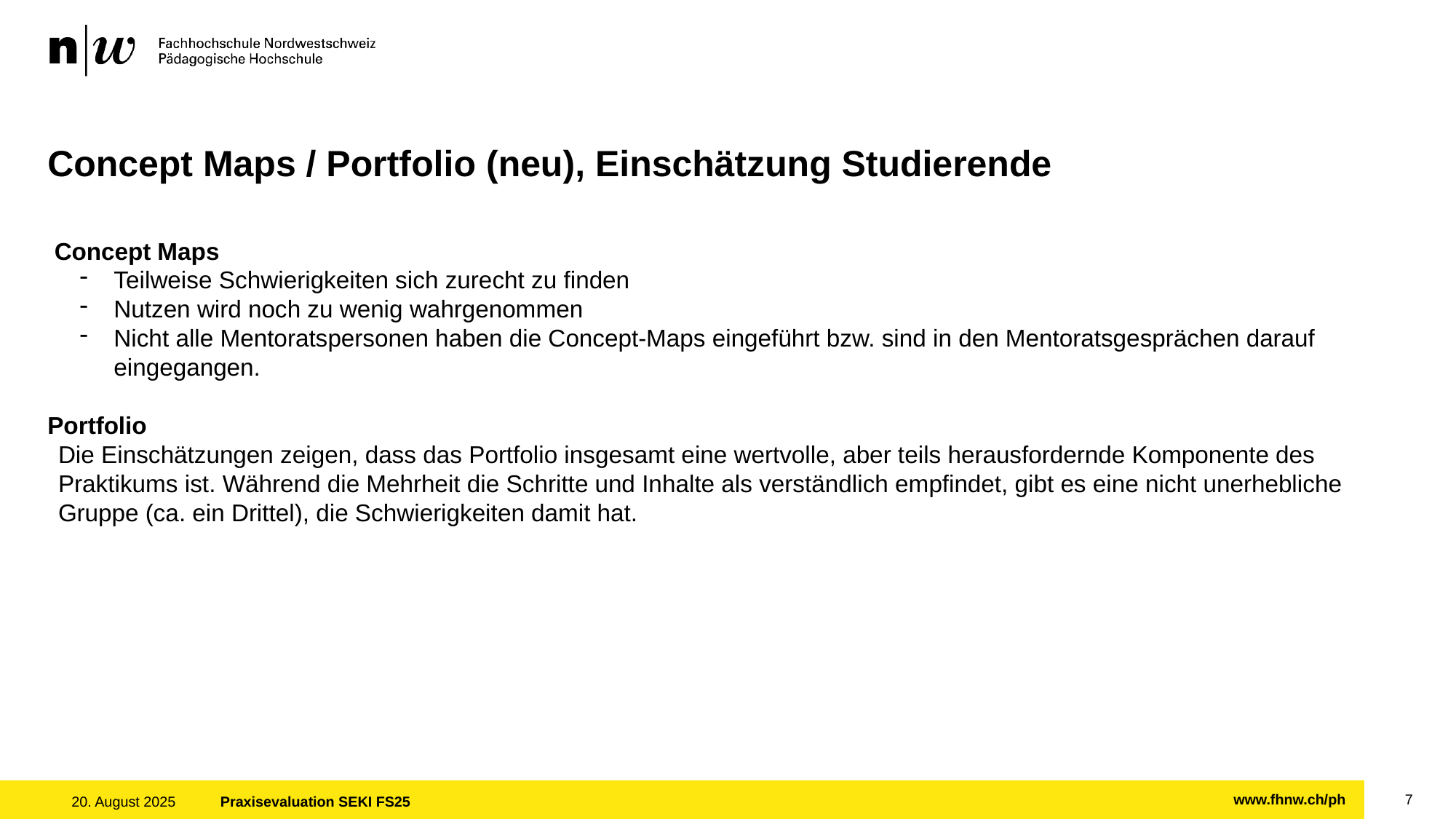

# Concept Maps / Portfolio (neu), Einschätzung Studierende
 Concept Maps
Teilweise Schwierigkeiten sich zurecht zu finden
Nutzen wird noch zu wenig wahrgenommen
Nicht alle Mentoratspersonen haben die Concept-Maps eingeführt bzw. sind in den Mentoratsgesprächen darauf eingegangen.

Portfolio
Die Einschätzungen zeigen, dass das Portfolio insgesamt eine wertvolle, aber teils herausfordernde Komponente des Praktikums ist. Während die Mehrheit die Schritte und Inhalte als verständlich empfindet, gibt es eine nicht unerhebliche Gruppe (ca. ein Drittel), die Schwierigkeiten damit hat.
7
20. August 2025

Praxisevaluation SEKI FS25